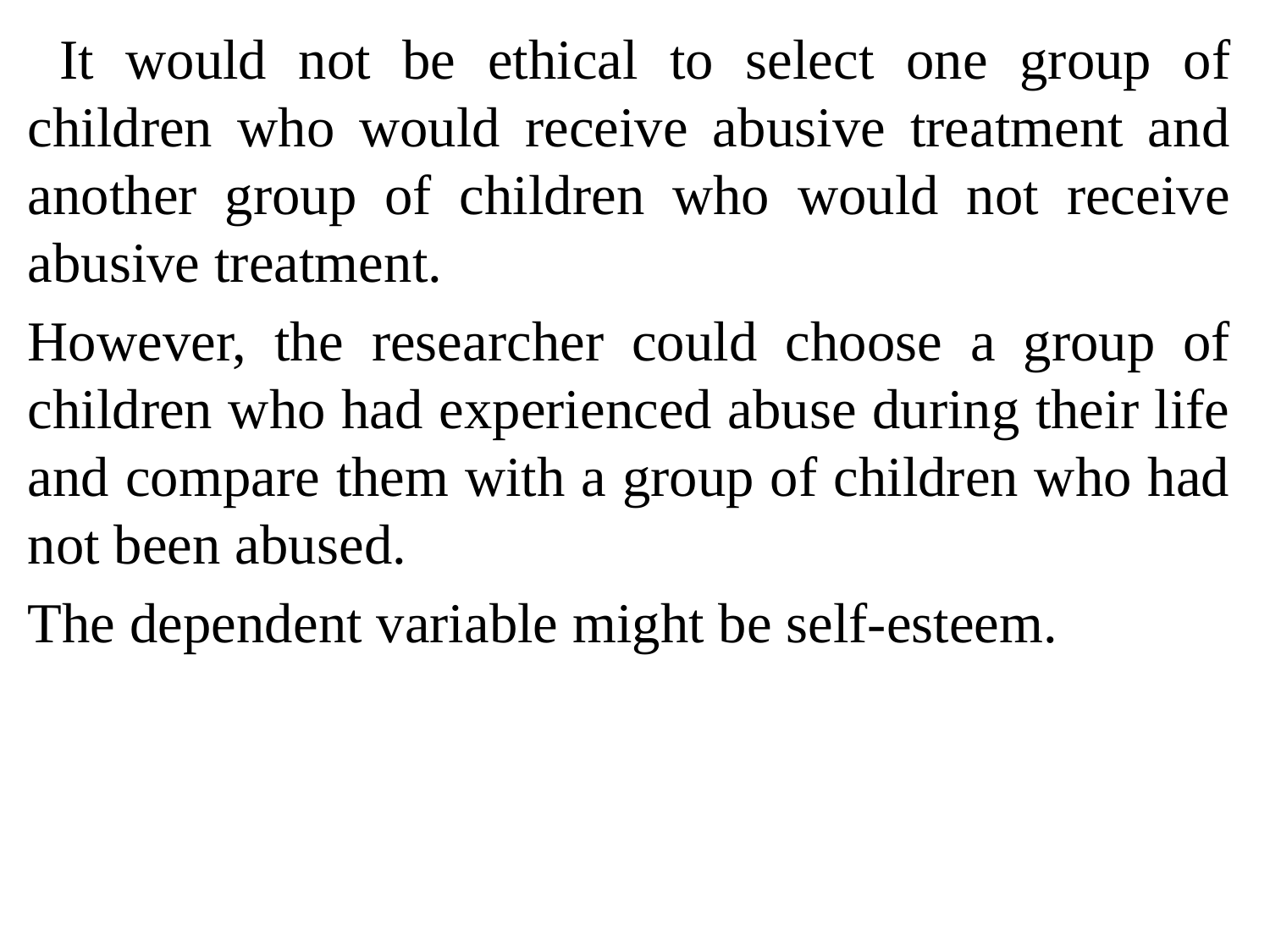

It would not be ethical to select one group of children who would receive abusive treatment and another group of children who would not receive abusive treatment.
However, the researcher could choose a group of children who had experienced abuse during their life and compare them with a group of children who had not been abused.
The dependent variable might be self-esteem.